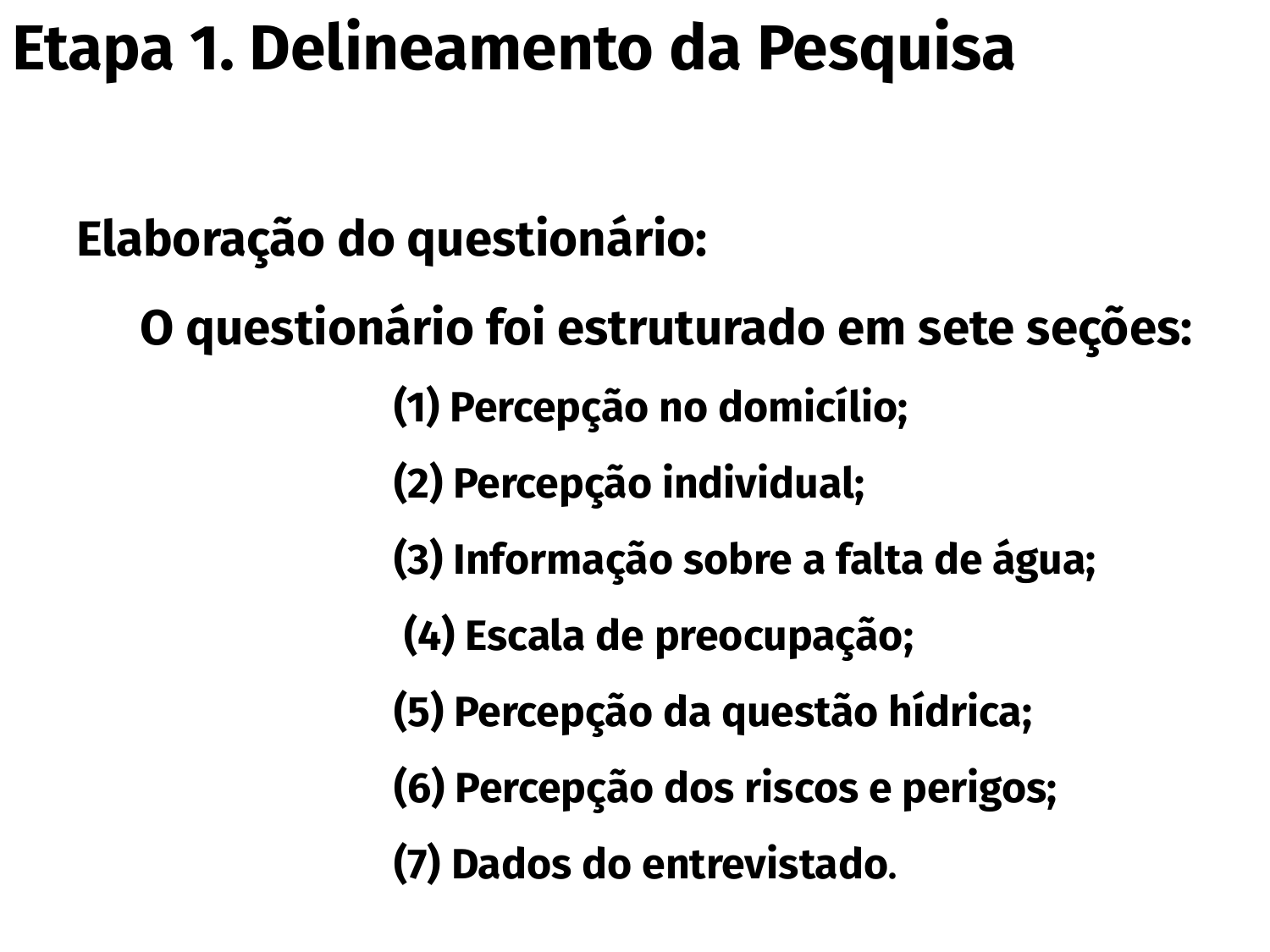

Etapa 1. Delineamento da Pesquisa
Elaboração do questionário:
O questionário foi estruturado em sete seções:
(1) Percepção no domicílio;
(2) Percepção individual;
(3) Informação sobre a falta de água;
 (4) Escala de preocupação;
(5) Percepção da questão hídrica;
(6) Percepção dos riscos e perigos;
(7) Dados do entrevistado.